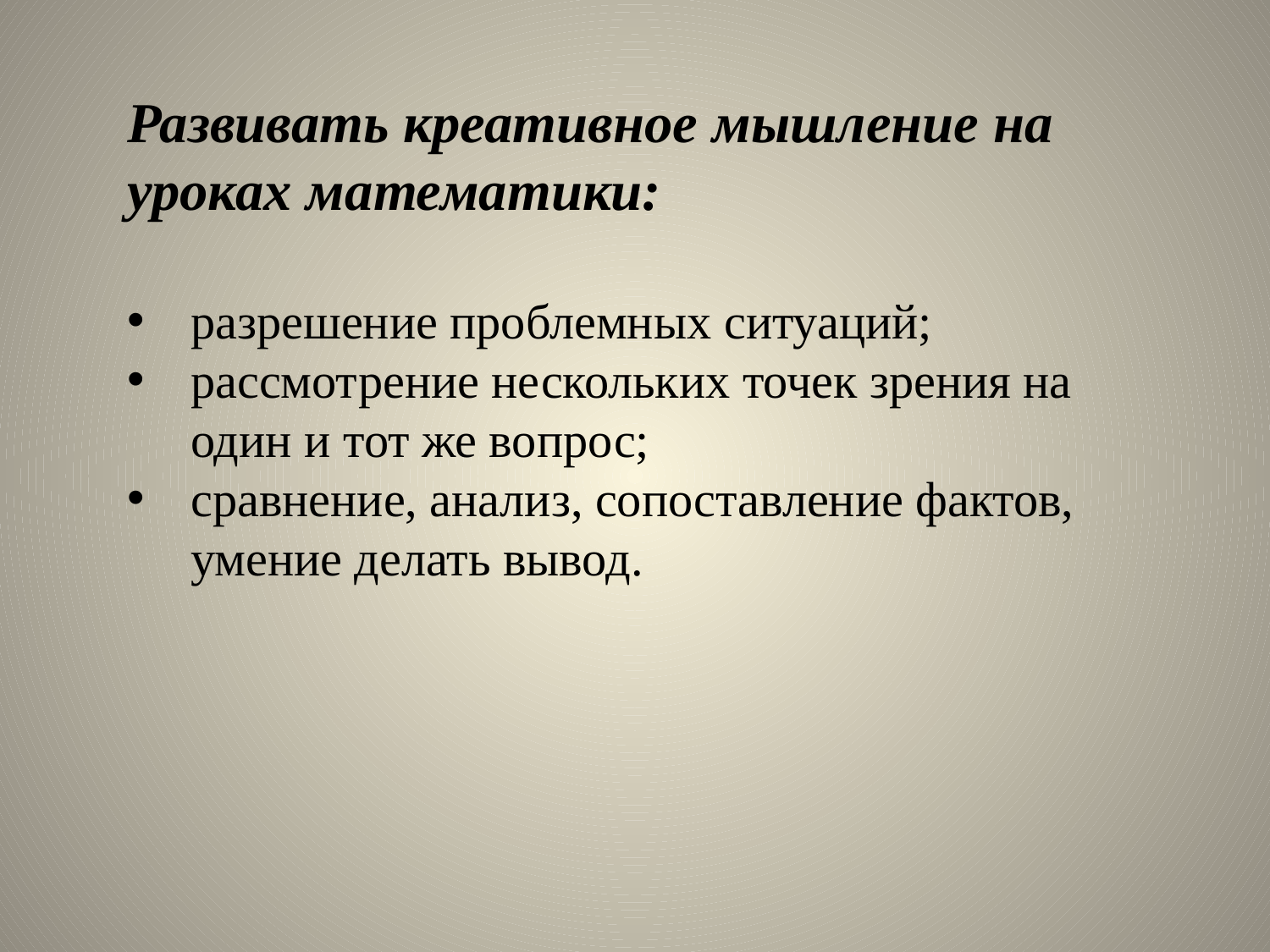

Развивать креативное мышление на уроках математики:

разрешение проблемных ситуаций;
рассмотрение нескольких точек зрения на один и тот же вопрос;
сравнение, анализ, сопоставление фактов, умение делать вывод.